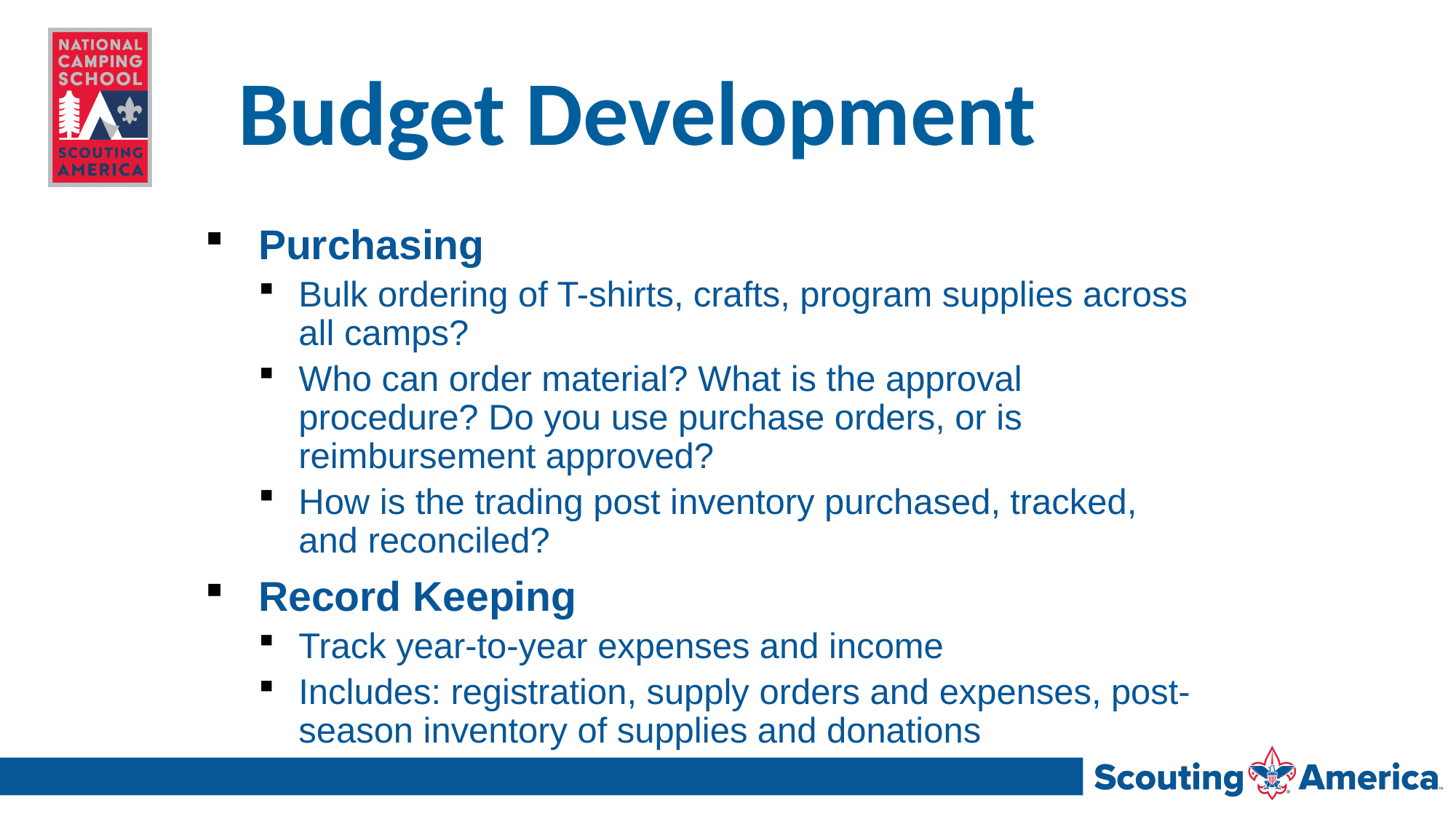

# Budget Development
Purchasing
Bulk ordering of T-shirts, crafts, program supplies across all camps?
Who can order material? What is the approval procedure? Do you use purchase orders, or is reimbursement approved?
How is the trading post inventory purchased, tracked, and reconciled?
Record Keeping
Track year-to-year expenses and income
Includes: registration, supply orders and expenses, post-season inventory of supplies and donations